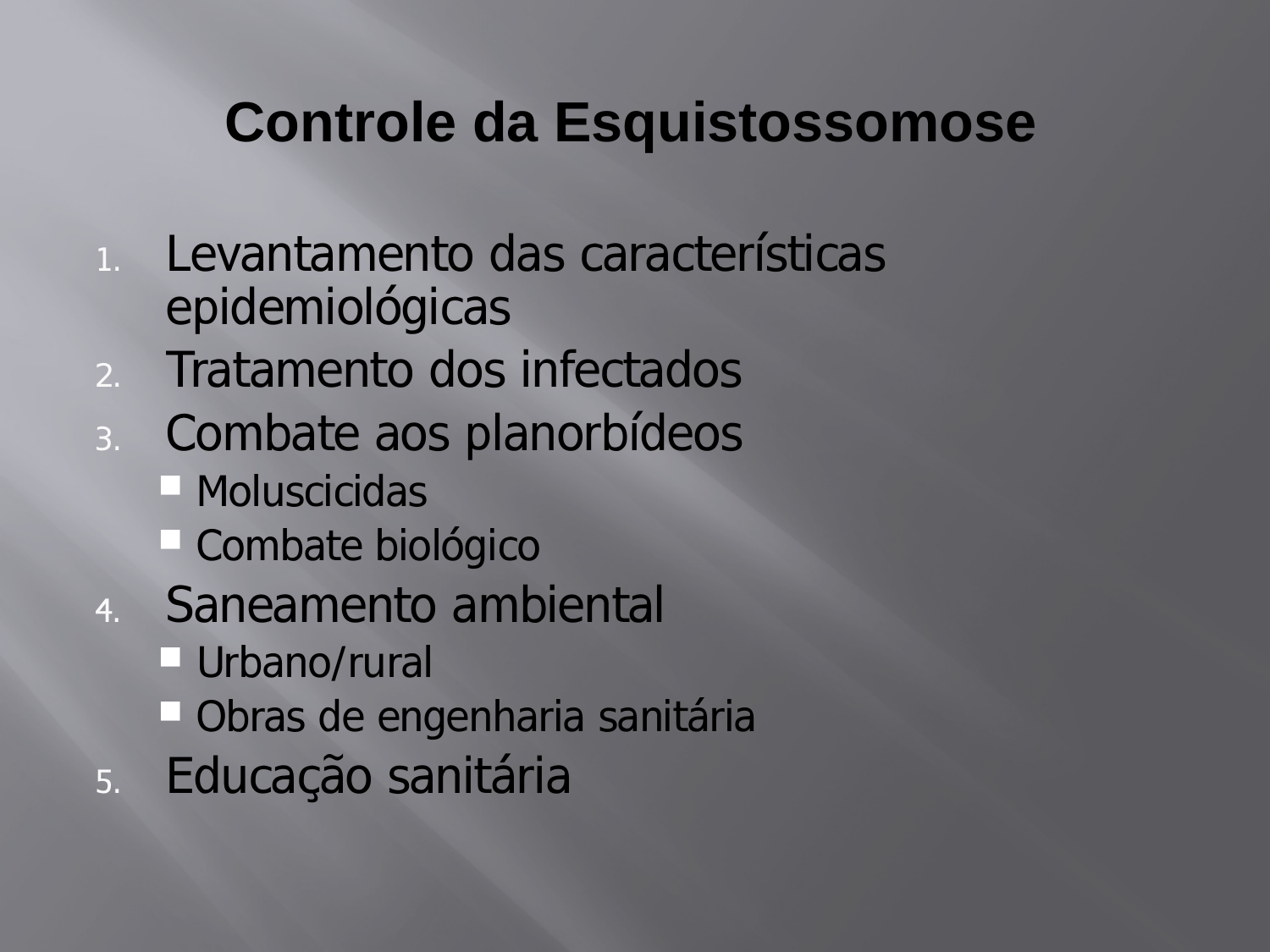

# Controle da Esquistossomose
Levantamento das características epidemiológicas
Tratamento dos infectados
Combate aos planorbídeos
Moluscicidas
Combate biológico
Saneamento ambiental
Urbano/rural
Obras de engenharia sanitária
Educação sanitária